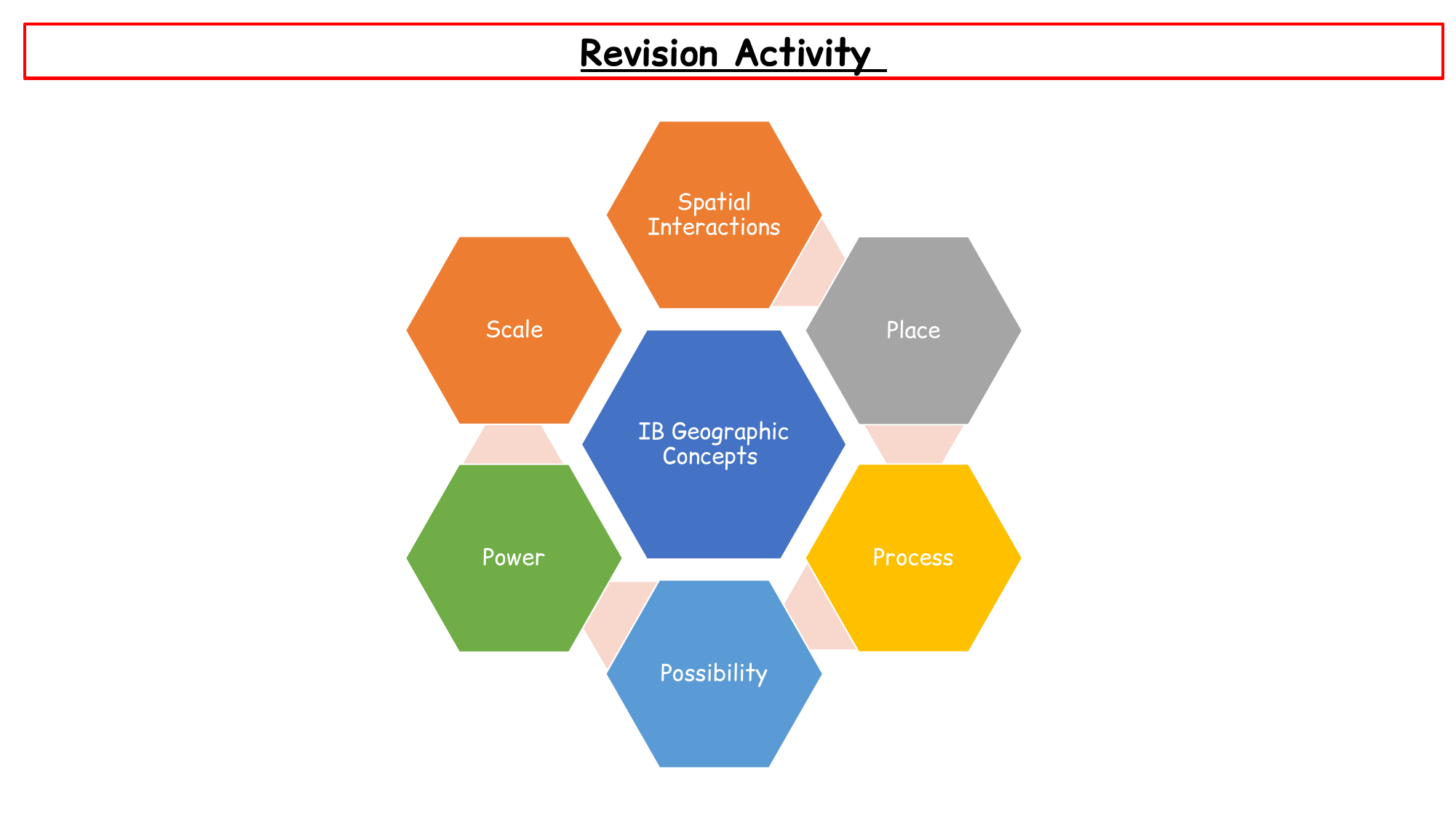

Revision Activity
IB Geographic Concepts
Spatial Interactions
Place
Process
Possibility
Power
Scale